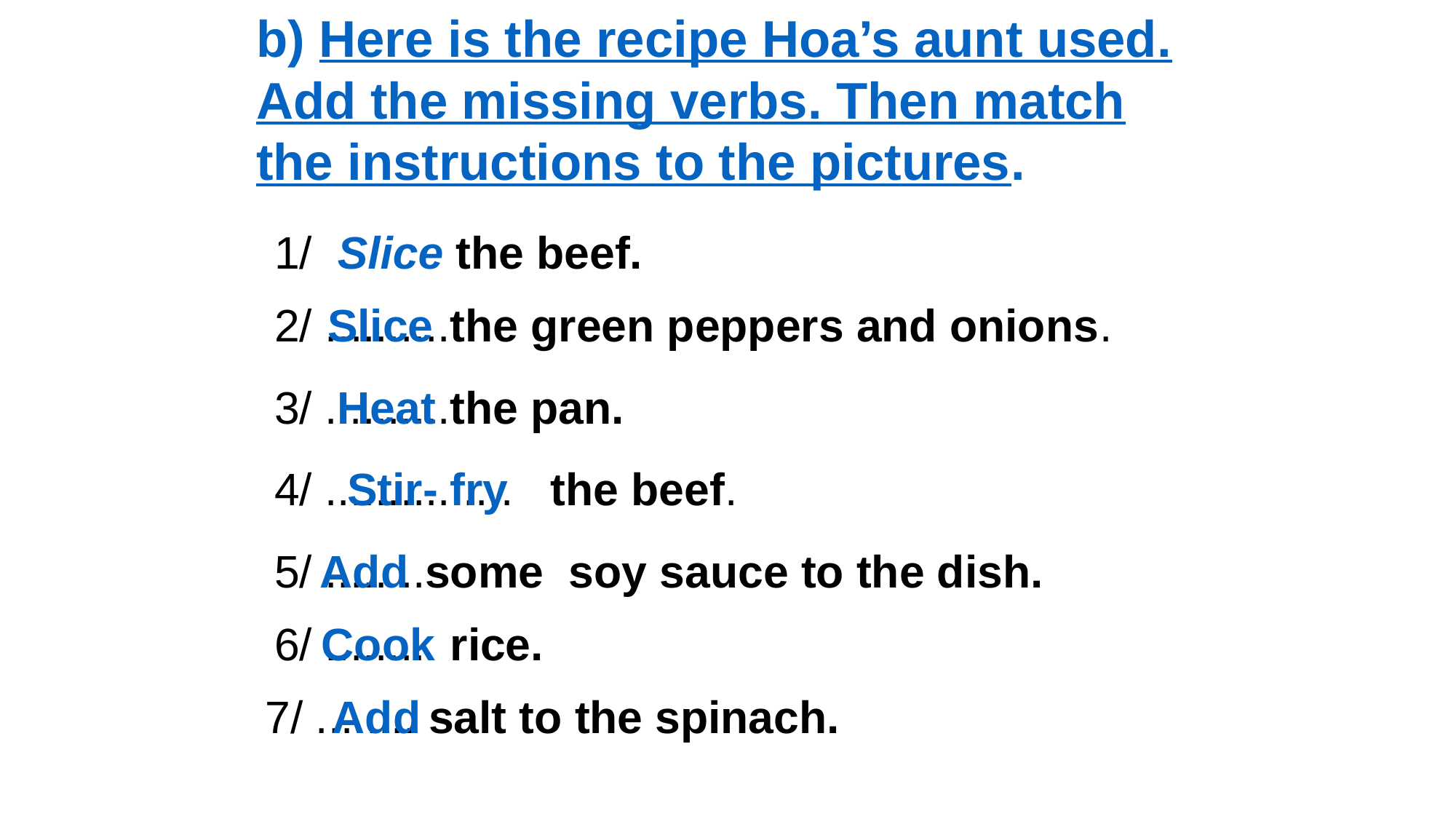

b) Here is the recipe Hoa’s aunt used.
Add the missing verbs. Then match the instructions to the pictures.
1/  Slice the beef.
2/ ..........the green peppers and onions.
Slice
3/ ..........the pan.
Heat
4/ ...............   the beef.
Stir- fry
5/ ..... ..some  soy sauce to the dish.
Add
6/ ........  rice.
Cook

7/ ........ salt to the spinach.
Add